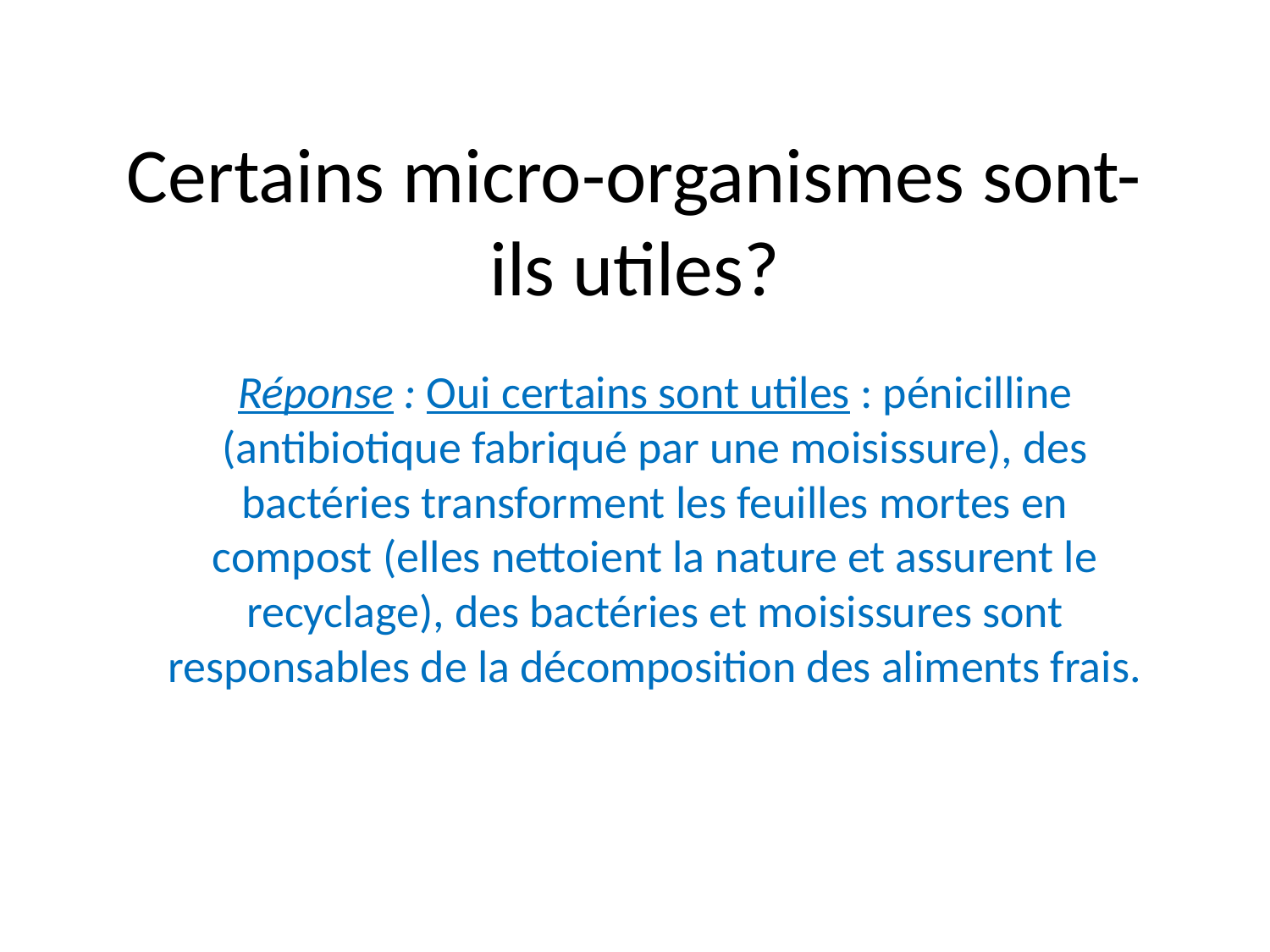

# Certains micro-organismes sont-ils utiles?
Réponse : Oui certains sont utiles : pénicilline (antibiotique fabriqué par une moisissure), des bactéries transforment les feuilles mortes en compost (elles nettoient la nature et assurent le recyclage), des bactéries et moisissures sont responsables de la décomposition des aliments frais.